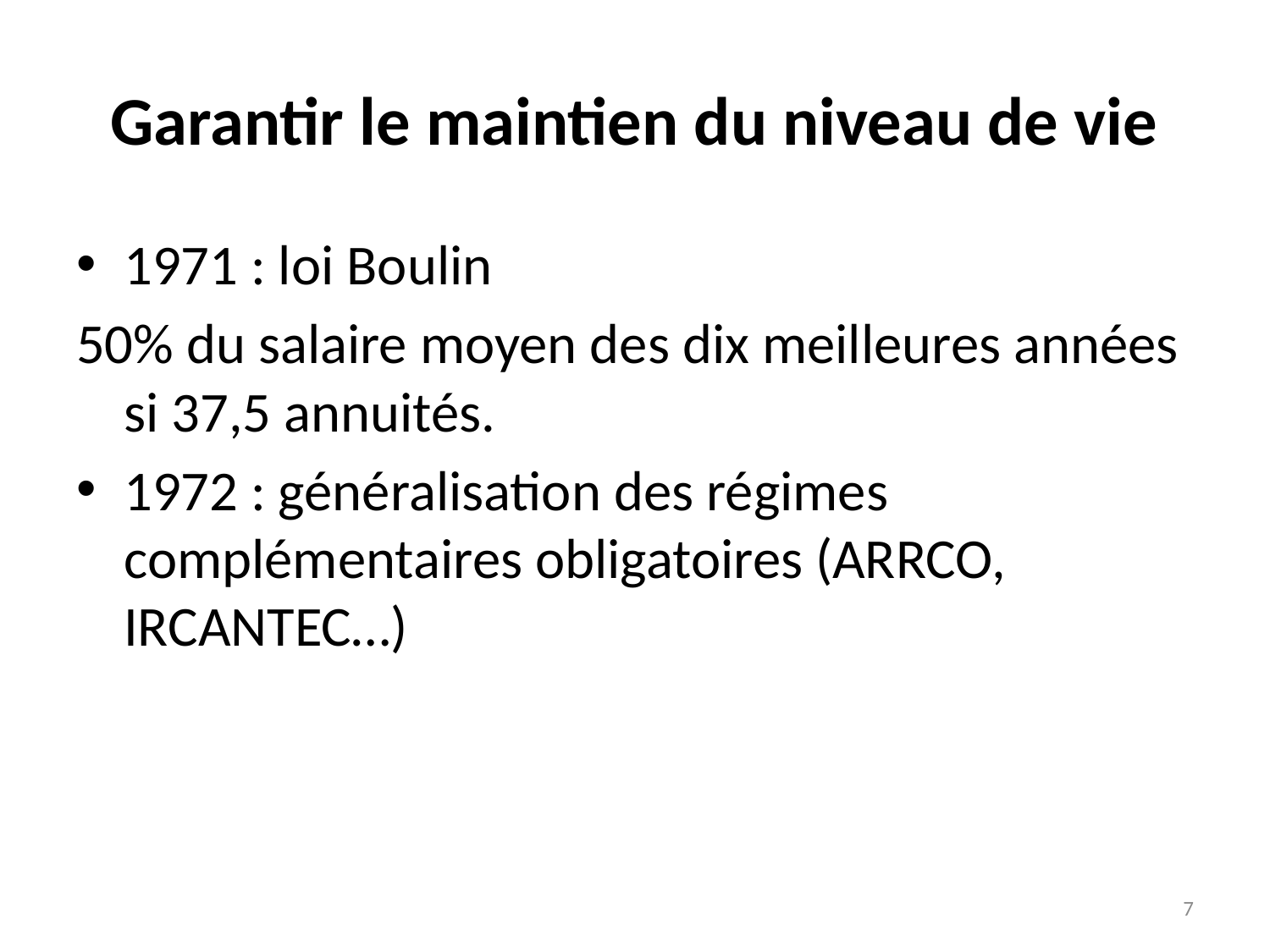

# Garantir le maintien du niveau de vie
1971 : loi Boulin
50% du salaire moyen des dix meilleures années si 37,5 annuités.
1972 : généralisation des régimes complémentaires obligatoires (ARRCO, IRCANTEC…)
7